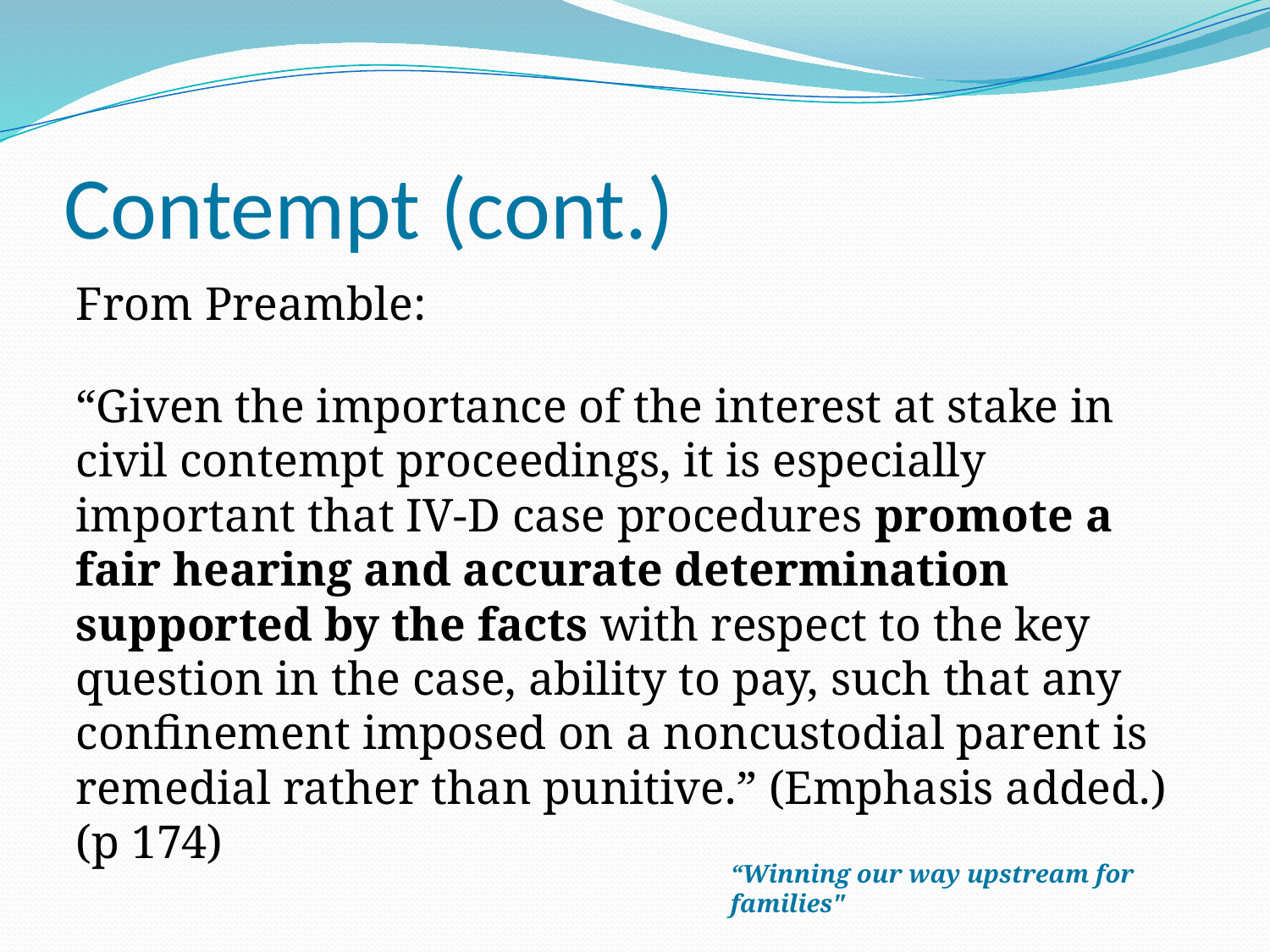

# Contempt (cont.)
From Preamble:

“Given the importance of the interest at stake in civil contempt proceedings, it is especially important that IV-D case procedures promote a fair hearing and accurate determination supported by the facts with respect to the key question in the case, ability to pay, such that any confinement imposed on a noncustodial parent is remedial rather than punitive.” (Emphasis added.) (p 174)

“Winning our way upstream for families"